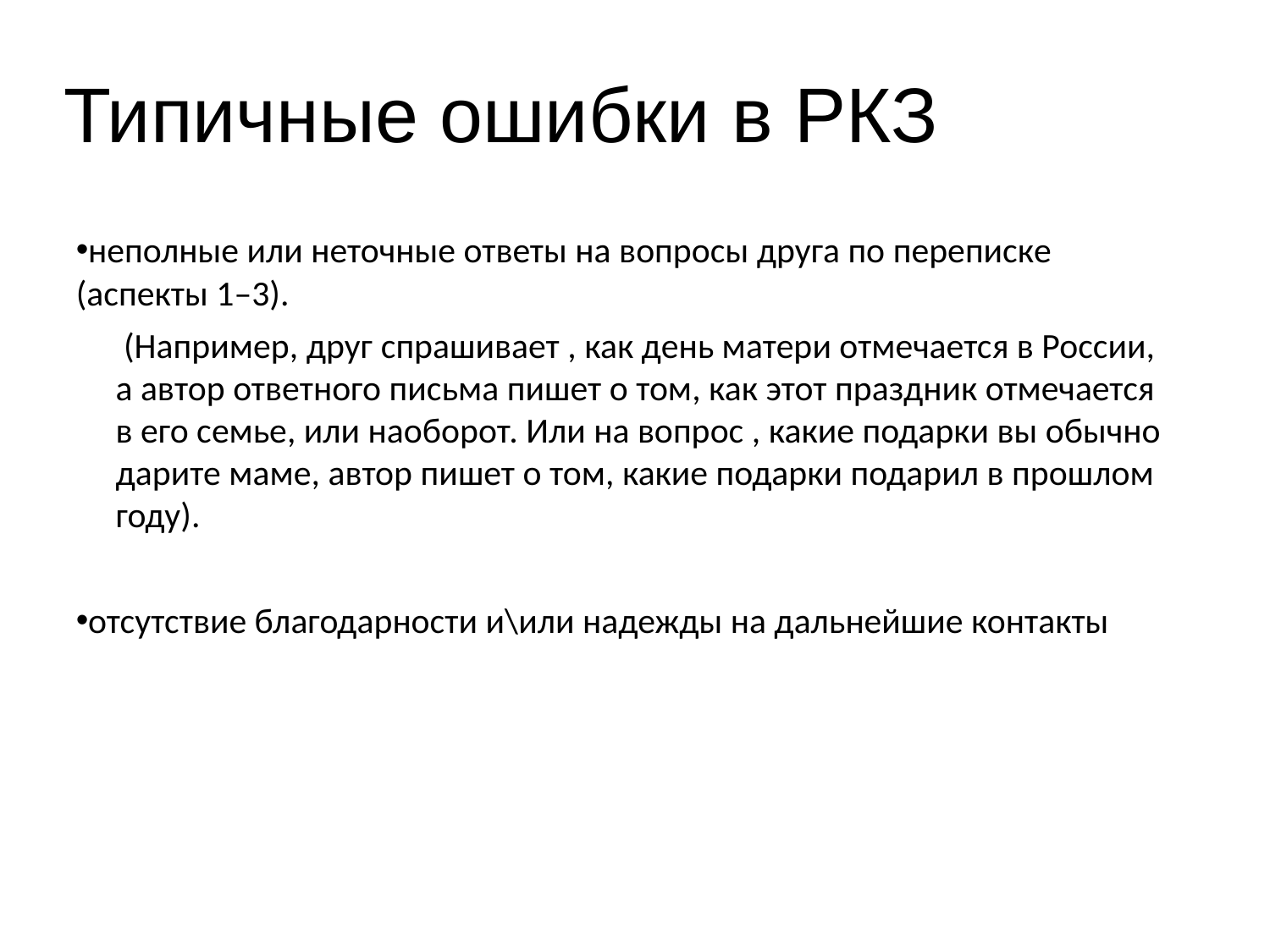

# Типичные ошибки в РКЗ
неполные или неточные ответы на вопросы друга по переписке (аспекты 1–3).
 (Например, друг спрашивает , как день матери отмечается в России, а автор ответного письма пишет о том, как этот праздник отмечается в его семье, или наоборот. Или на вопрос , какие подарки вы обычно дарите маме, автор пишет о том, какие подарки подарил в прошлом году).

отсутствие благодарности и\или надежды на дальнейшие контакты